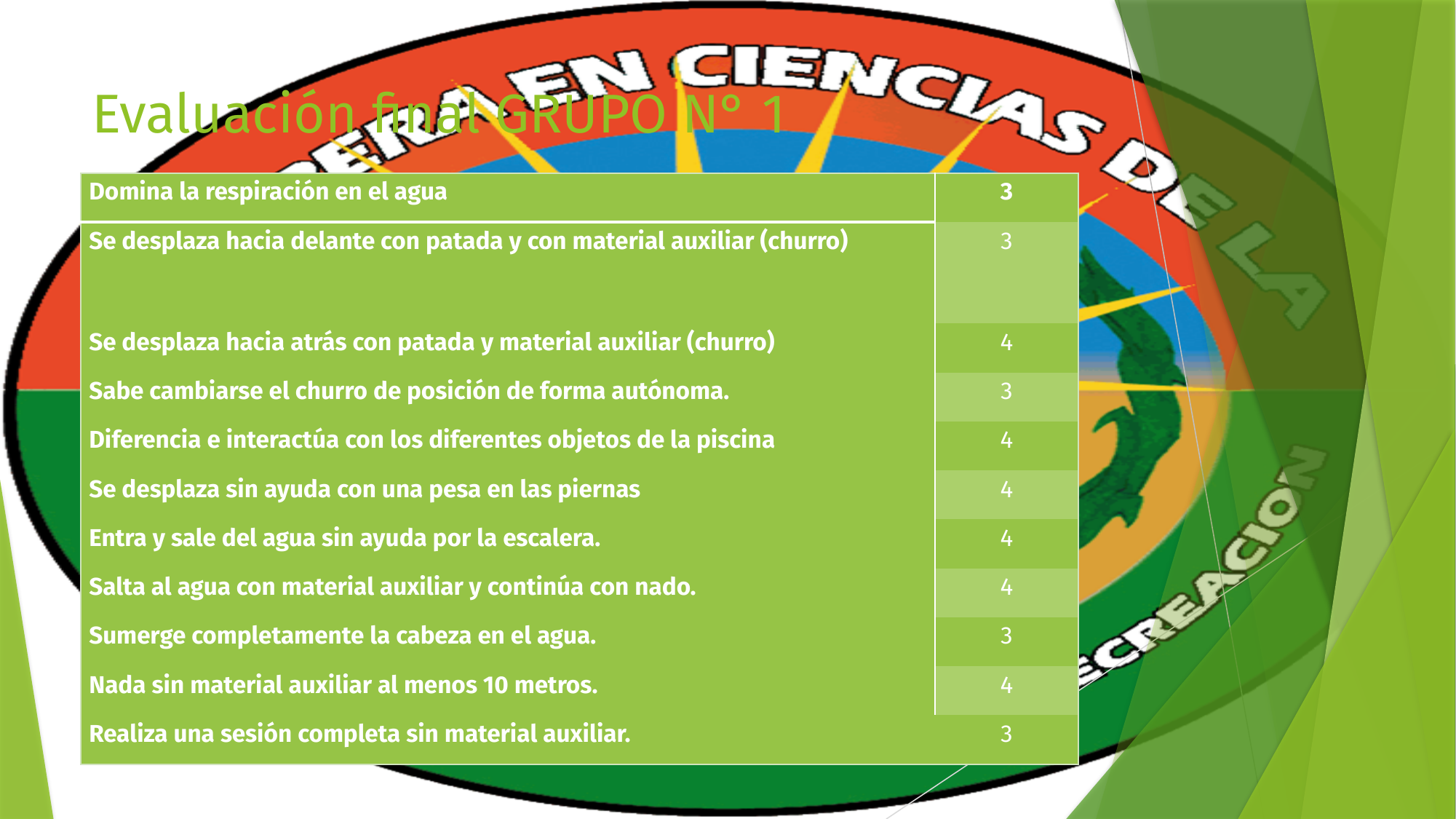

# Evaluación final GRUPO N° 1
| Domina la respiración en el agua | 3 |
| --- | --- |
| Se desplaza hacia delante con patada y con material auxiliar (churro) | 3 |
| Se desplaza hacia atrás con patada y material auxiliar (churro) | 4 |
| Sabe cambiarse el churro de posición de forma autónoma. | 3 |
| Diferencia e interactúa con los diferentes objetos de la piscina | 4 |
| Se desplaza sin ayuda con una pesa en las piernas | 4 |
| Entra y sale del agua sin ayuda por la escalera. | 4 |
| Salta al agua con material auxiliar y continúa con nado. | 4 |
| Sumerge completamente la cabeza en el agua. | 3 |
| Nada sin material auxiliar al menos 10 metros. | 4 |
| Realiza una sesión completa sin material auxiliar. | 3 |